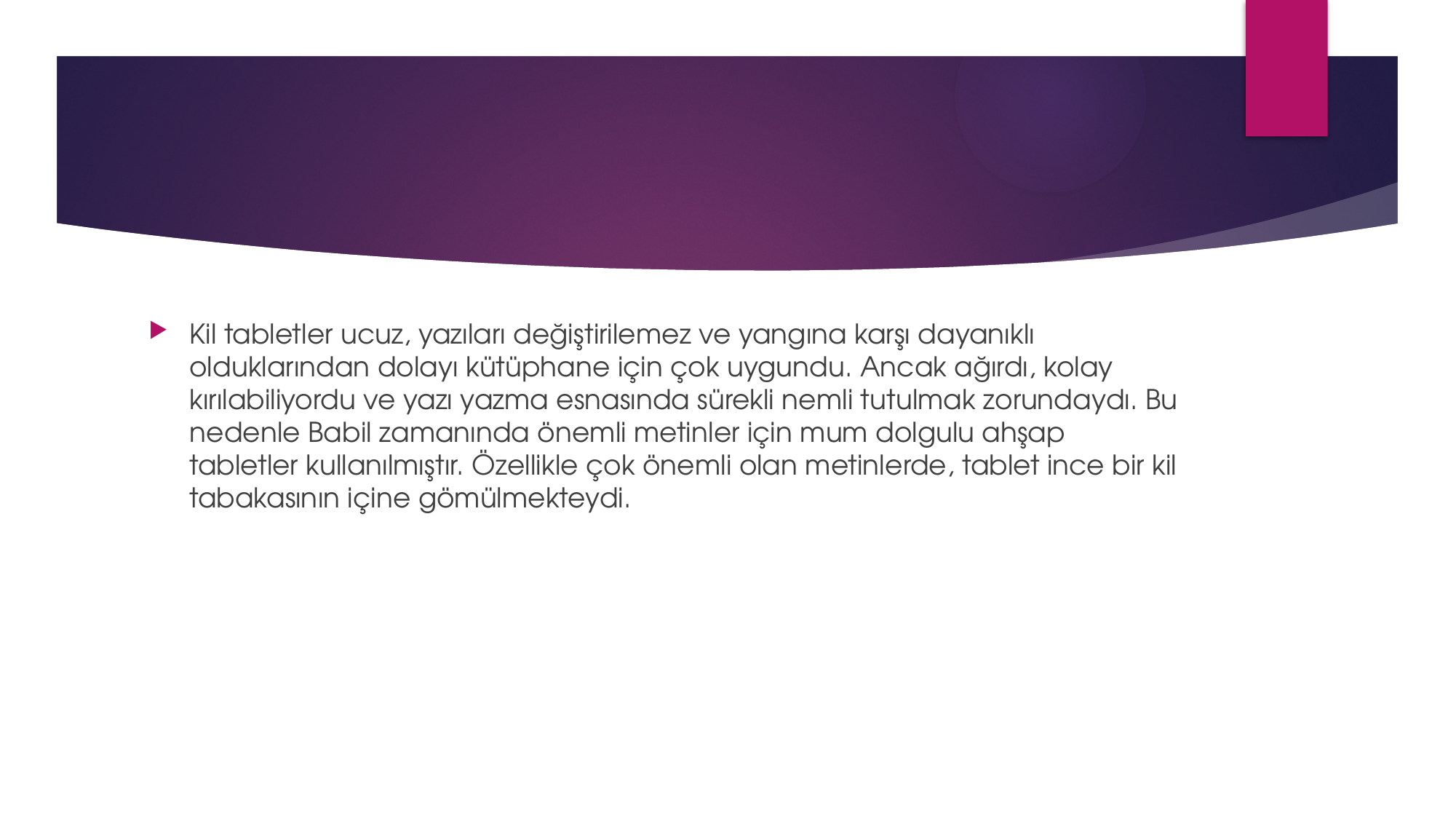

#
Kil tabletler ucuz, yazıları değiştirilemez ve yangına karşı dayanıklı olduklarından dolayı kütüphane için çok uygundu. Ancak ağırdı, kolay kırılabiliyordu ve yazı yazma esnasında sürekli nemli tutulmak zorundaydı. Bu nedenle Babil zamanında önemli metinler için mum dolgulu ahşap tabletler kullanılmıştır. Özellikle çok önemli olan metinlerde, tablet ince bir kil tabakasının içine gömülmekteydi.